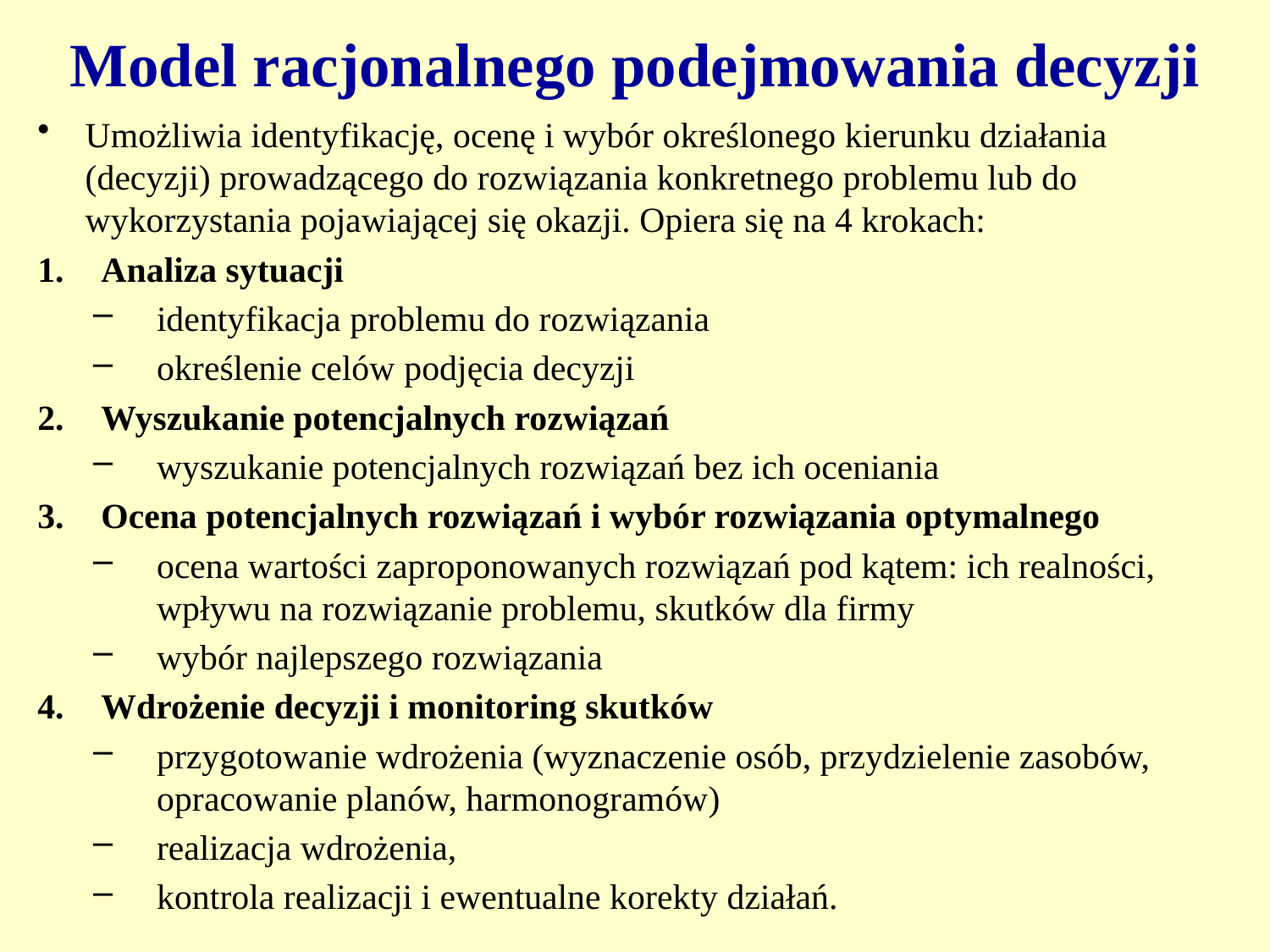

# Model racjonalnego podejmowania decyzji
Umożliwia identyfikację, ocenę i wybór określonego kierunku działania (decyzji) prowadzącego do rozwiązania konkretnego problemu lub do wykorzystania pojawiającej się okazji. Opiera się na 4 krokach:
Analiza sytuacji
identyfikacja problemu do rozwiązania
określenie celów podjęcia decyzji
Wyszukanie potencjalnych rozwiązań
wyszukanie potencjalnych rozwiązań bez ich oceniania
Ocena potencjalnych rozwiązań i wybór rozwiązania optymalnego
ocena wartości zaproponowanych rozwiązań pod kątem: ich realności, wpływu na rozwiązanie problemu, skutków dla firmy
wybór najlepszego rozwiązania
Wdrożenie decyzji i monitoring skutków
przygotowanie wdrożenia (wyznaczenie osób, przydzielenie zasobów, opracowanie planów, harmonogramów)
realizacja wdrożenia,
kontrola realizacji i ewentualne korekty działań.